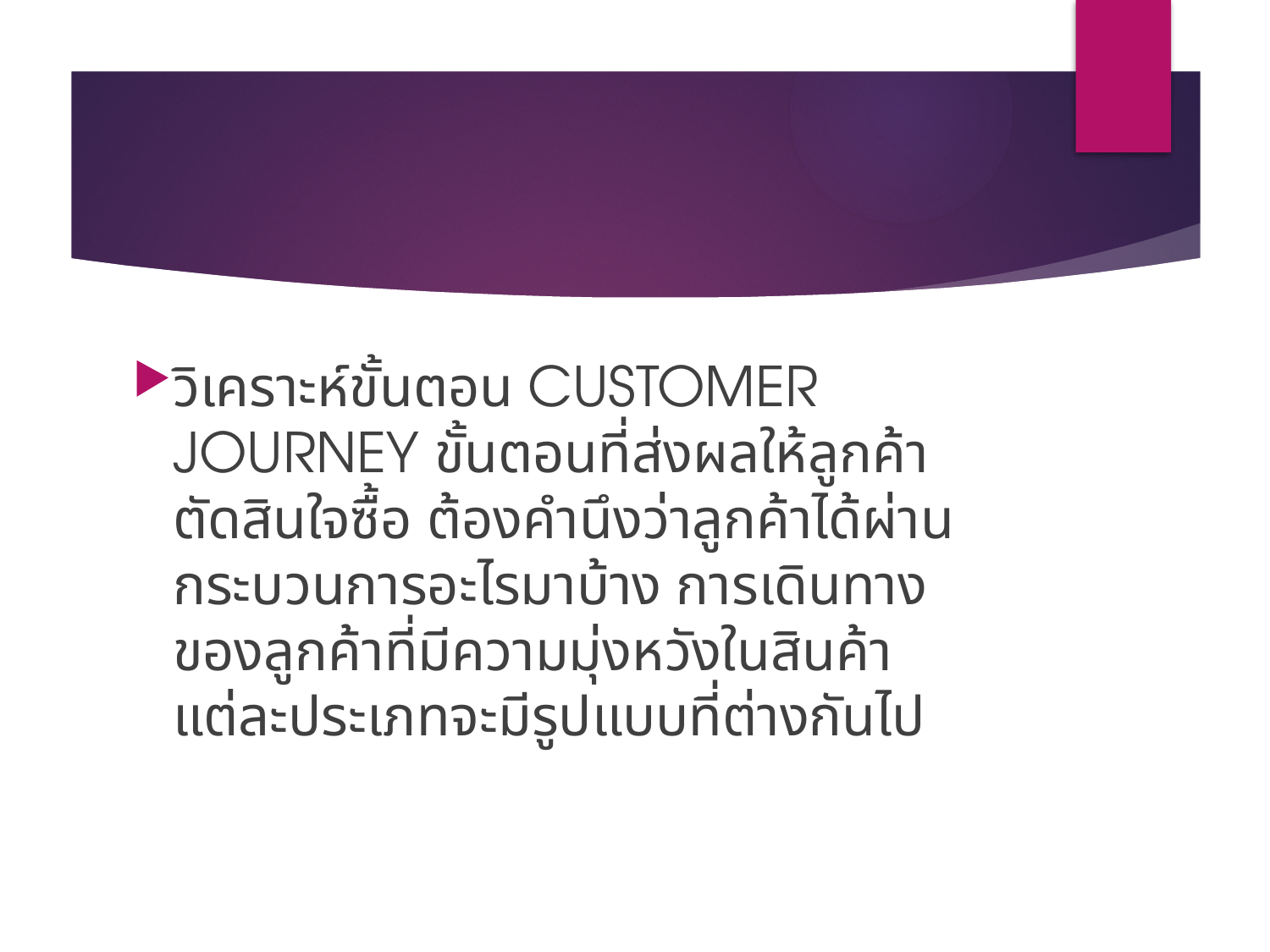

#
วิเคราะห์ขั้นตอน CUSTOMER JOURNEY ขั้นตอนที่ส่งผลให้ลูกค้าตัดสินใจซื้อ ต้องคำนึงว่าลูกค้าได้ผ่านกระบวนการอะไรมาบ้าง การเดินทางของลูกค้าที่มีความมุ่งหวังในสินค้าแต่ละประเภทจะมีรูปแบบที่ต่างกันไป